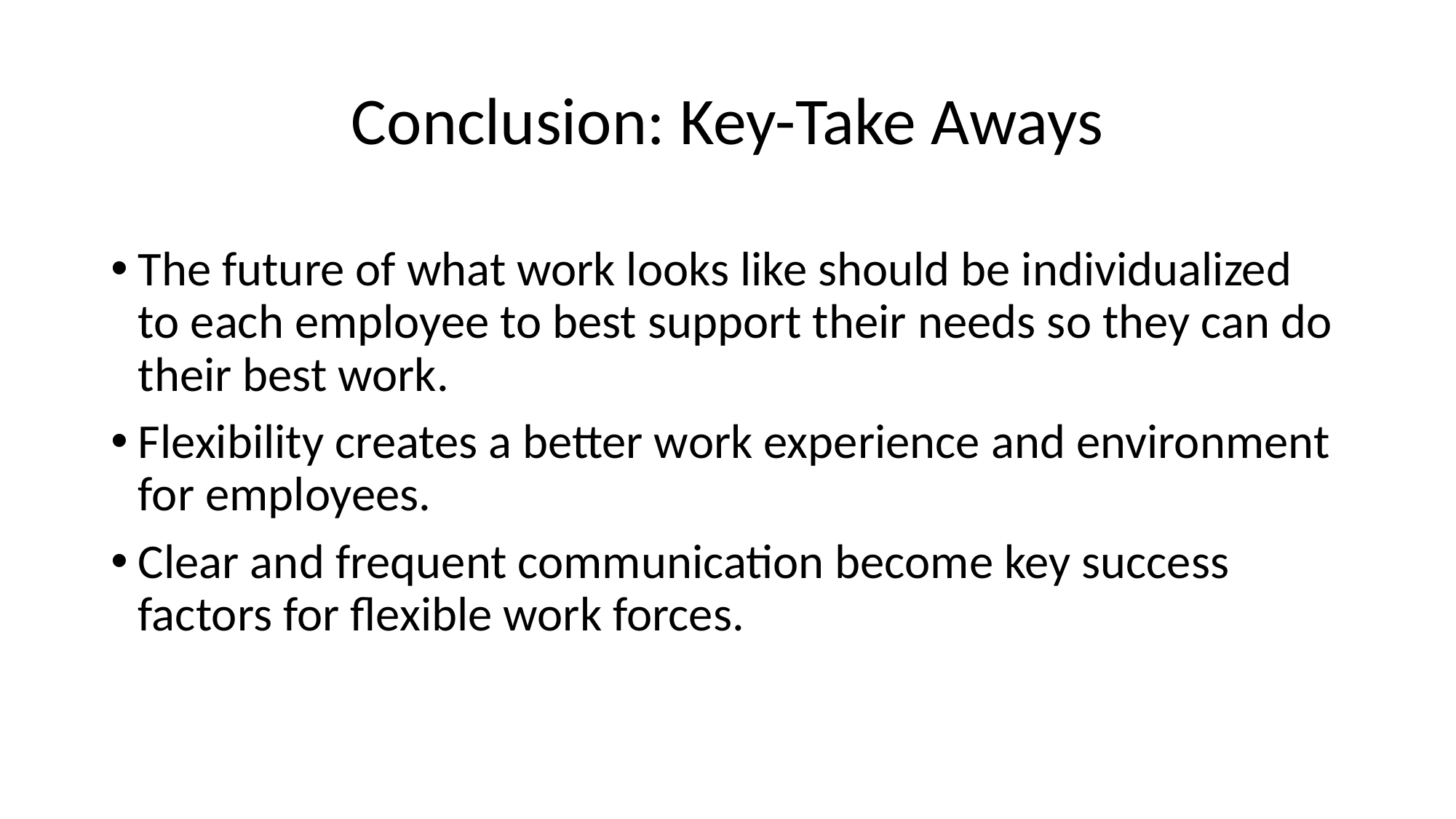

# Conclusion: Key-Take Aways
The future of what work looks like should be individualized to each employee to best support their needs so they can do their best work.
Flexibility creates a better work experience and environment for employees.
Clear and frequent communication become key success factors for flexible work forces.